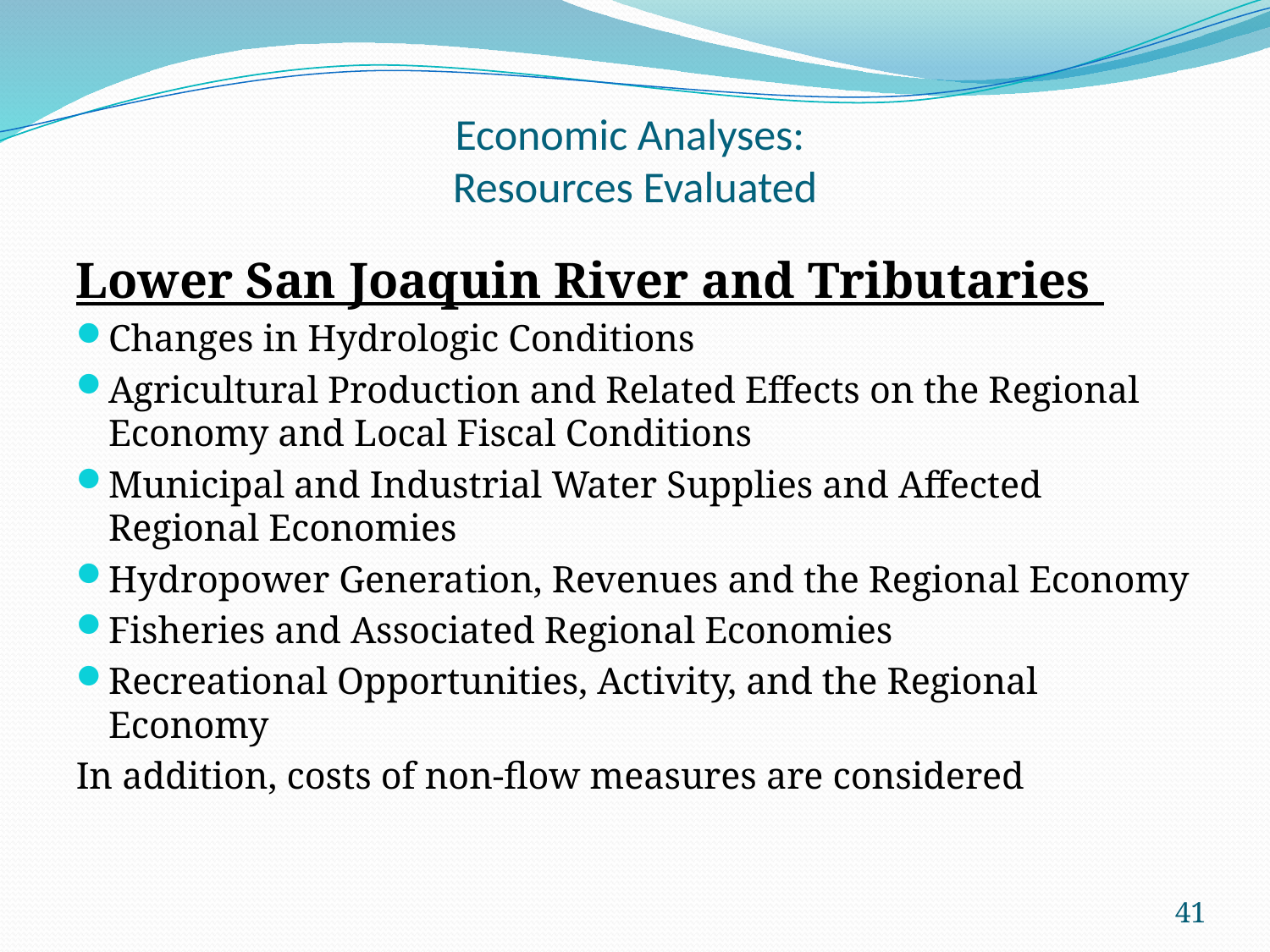

# Economic Analyses: Resources Evaluated
Lower San Joaquin River and Tributaries
Changes in Hydrologic Conditions
Agricultural Production and Related Effects on the Regional Economy and Local Fiscal Conditions
Municipal and Industrial Water Supplies and Affected Regional Economies
Hydropower Generation, Revenues and the Regional Economy
Fisheries and Associated Regional Economies
Recreational Opportunities, Activity, and the Regional Economy
In addition, costs of non-flow measures are considered

41